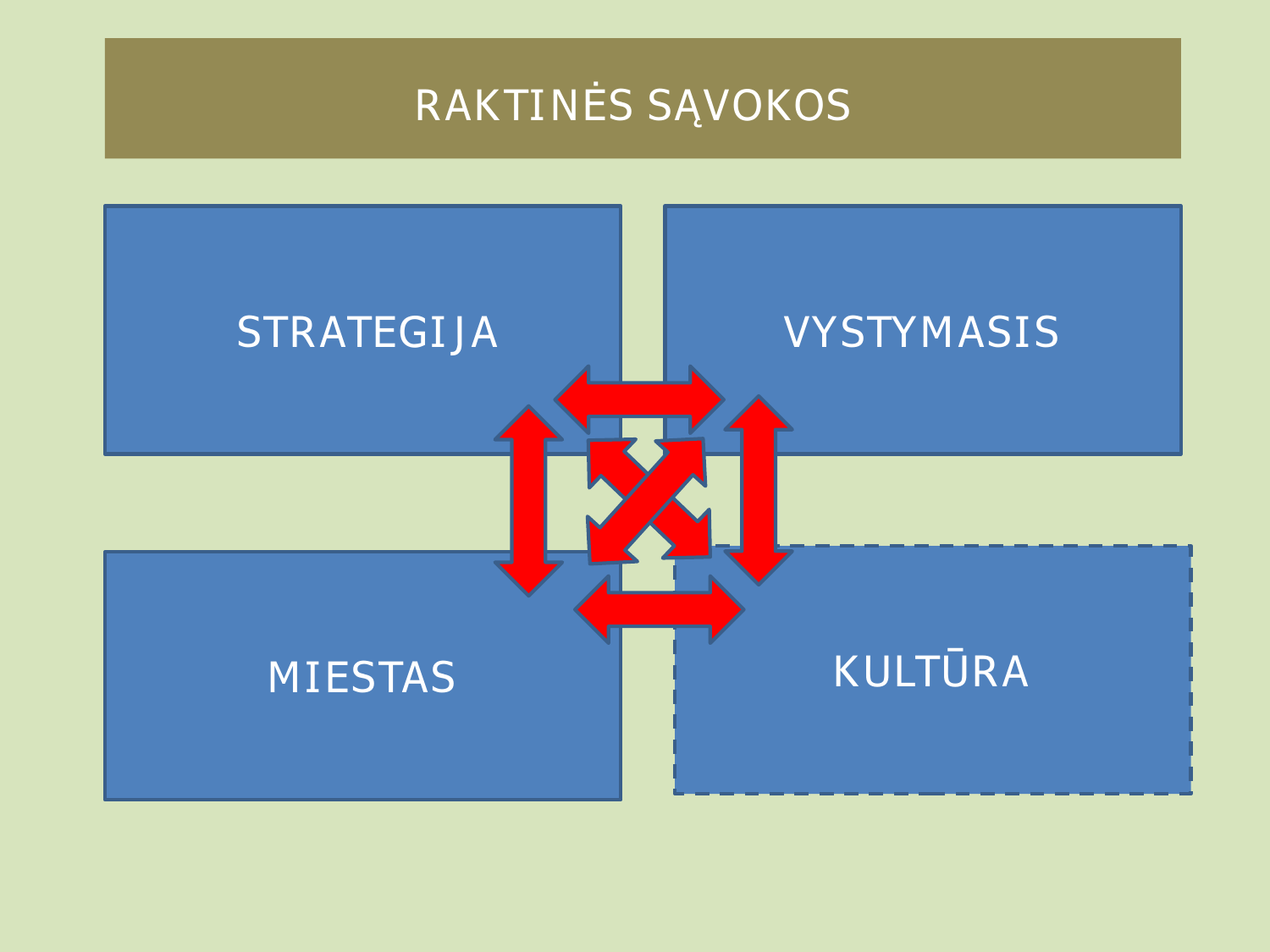

# RAKTINĖS SĄVOKOS
 STRATEGIJA
VYSTYMASIS

KULTŪRA
MIESTAS